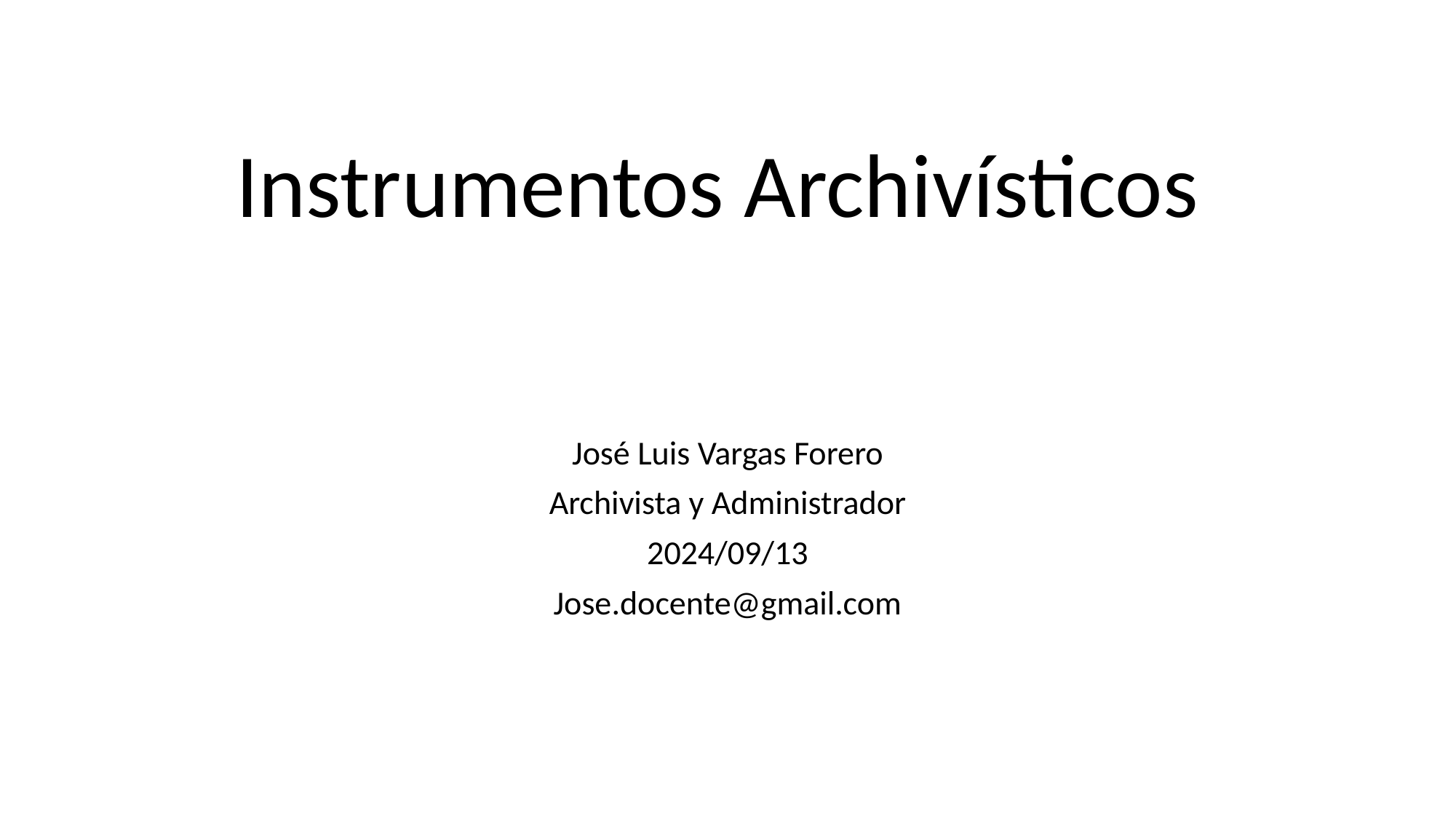

# Instrumentos Archivísticos
José Luis Vargas Forero
Archivista y Administrador
2024/09/13
Jose.docente@gmail.com